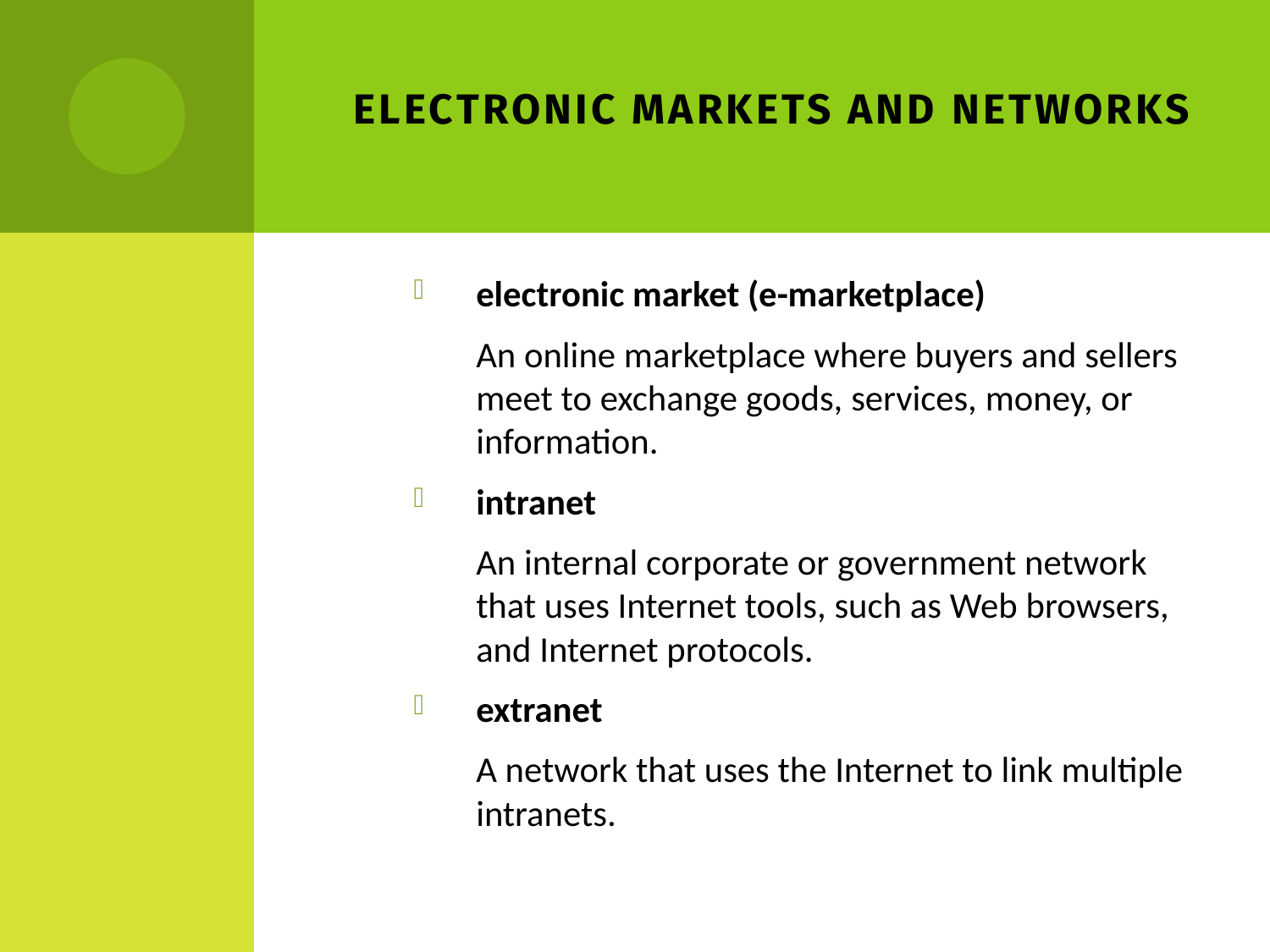

# ELECTRONIC MARKETS AND NETWORKS
electronic market (e-marketplace)
	An online marketplace where buyers and sellers meet to exchange goods, services, money, or information.
intranet
	An internal corporate or government network that uses Internet tools, such as Web browsers, and Internet protocols.
extranet
	A network that uses the Internet to link multiple intranets.